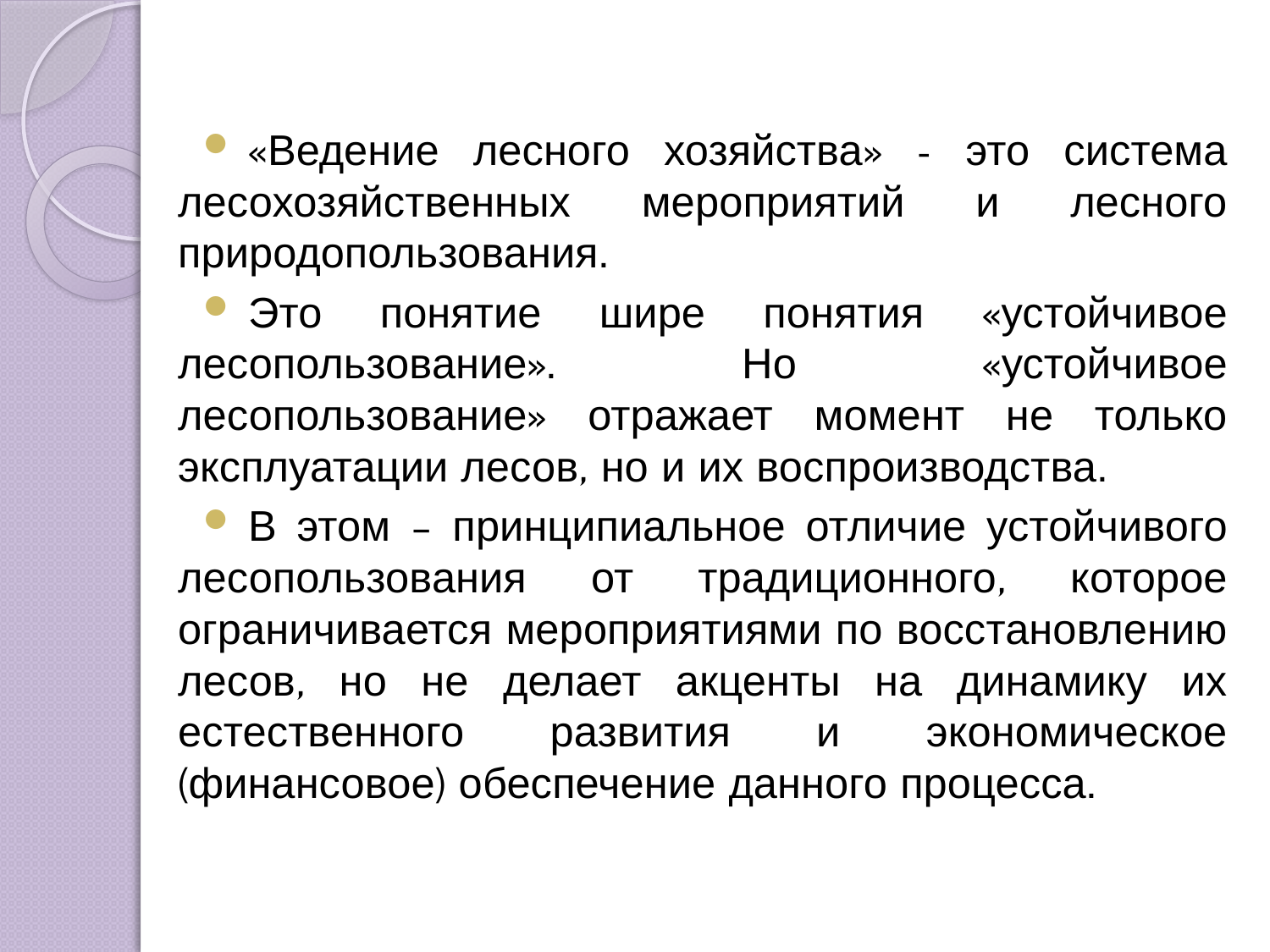

«Ведение лесного хозяйства» - это система лесохозяйственных мероприятий и лесного природопользования.
Это понятие шире понятия «устойчивое лесопользование». Но «устойчивое лесопользование» отражает момент не только эксплуатации лесов, но и их воспроизводства.
В этом – принципиальное отличие устойчивого лесопользования от традиционного, которое ограничивается мероприятиями по восстановлению лесов, но не делает акценты на динамику их естественного развития и экономическое (финансовое) обеспечение данного процесса.